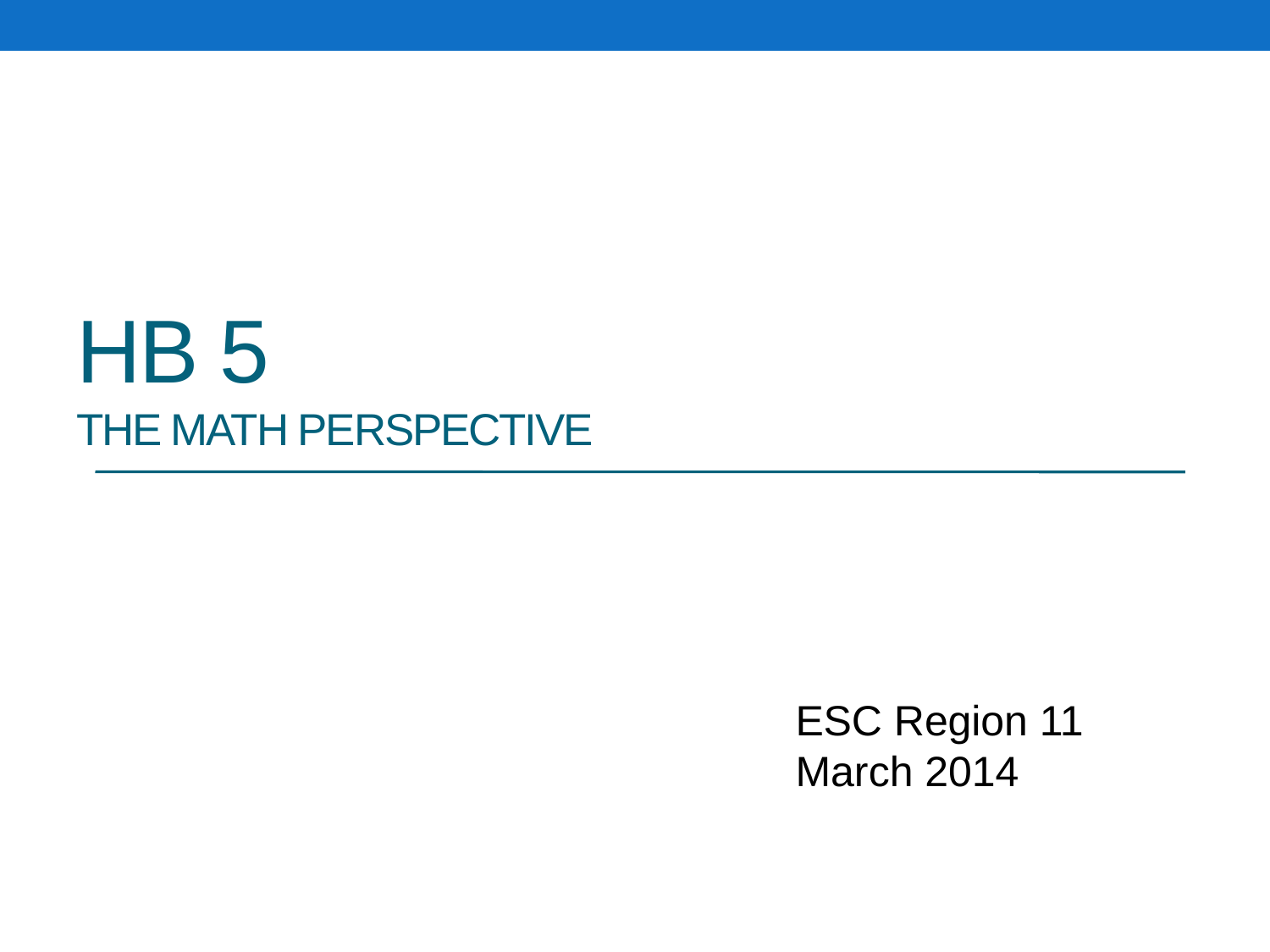

# HB 5 the math perspective
ESC Region 11
March 2014